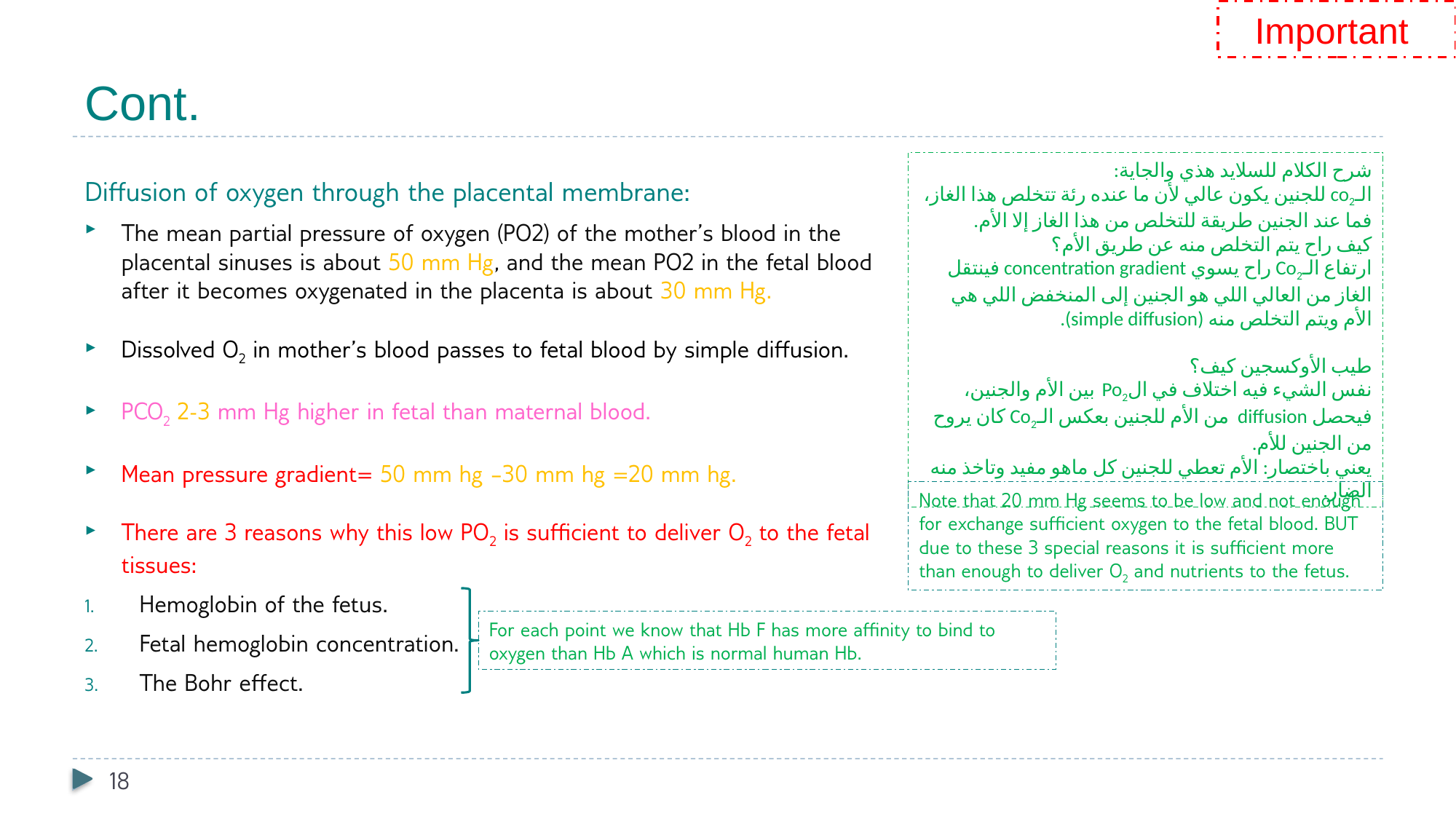

Important
# Cont.
Diffusion of oxygen through the placental membrane:
The mean partial pressure of oxygen (PO2) of the mother’s blood in the placental sinuses is about 50 mm Hg, and the mean PO2 in the fetal blood after it becomes oxygenated in the placenta is about 30 mm Hg.

Dissolved O2 in mother’s blood passes to fetal blood by simple diffusion.

PCO2 2-3 mm Hg higher in fetal than maternal blood.

Mean pressure gradient= 50 mm hg –30 mm hg =20 mm hg.

There are 3 reasons why this low PO2 is sufficient to deliver O2 to the fetal tissues:
Hemoglobin of the fetus.
Fetal hemoglobin concentration.
The Bohr effect.

شرح الكلام للسلايد هذي والجاية:
الـco2 للجنين يكون عالي لأن ما عنده رئة تتخلص هذا الغاز، فما عند الجنين طريقة للتخلص من هذا الغاز إلا الأم.
كيف راح يتم التخلص منه عن طريق الأم؟
ارتفاع الـCo2 راح يسوي concentration gradient فينتقل الغاز من العالي اللي هو الجنين إلى المنخفض اللي هي الأم ويتم التخلص منه (simple diffusion).

طيب الأوكسجين كيف؟
نفس الشيء فيه اختلاف في الPo2  بين الأم والجنين، فيحصل diffusion  من الأم للجنين بعكس الـCo2 كان يروح من الجنين للأم.
يعني باختصار: الأم تعطي للجنين كل ماهو مفيد وتاخذ منه الضار.
Note that 20 mm Hg seems to be low and not enough for exchange sufficient oxygen to the fetal blood. BUT due to these 3 special reasons it is sufficient more than enough to deliver O2 and nutrients to the fetus.

For each point we know that Hb F has more affinity to bind to oxygen than Hb A which is normal human Hb.
18